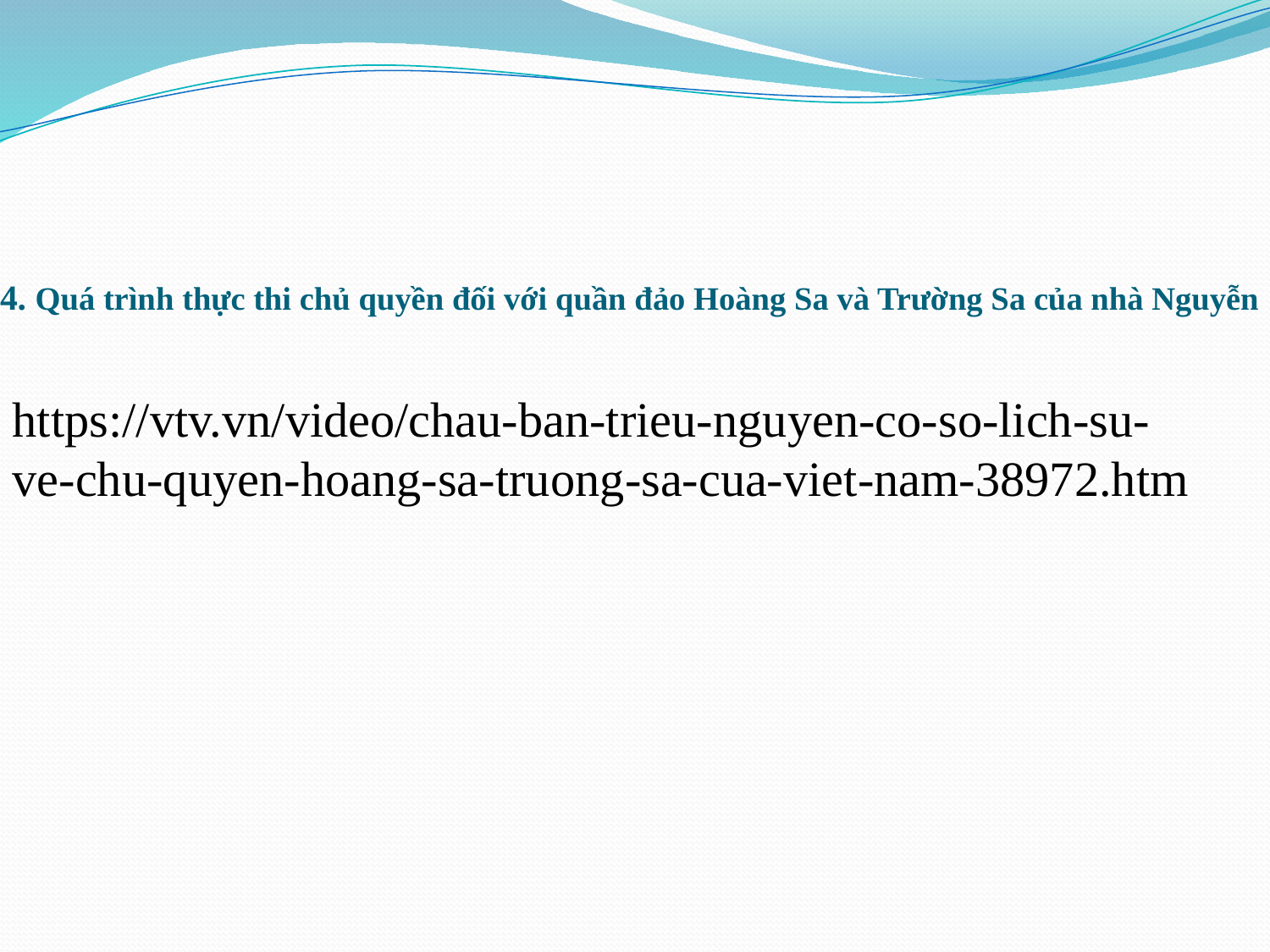

# 4. Quá trình thực thi chủ quyền đối với quần đảo Hoàng Sa và Trường Sa của nhà Nguyễn
https://vtv.vn/video/chau-ban-trieu-nguyen-co-so-lich-su-ve-chu-quyen-hoang-sa-truong-sa-cua-viet-nam-38972.htm